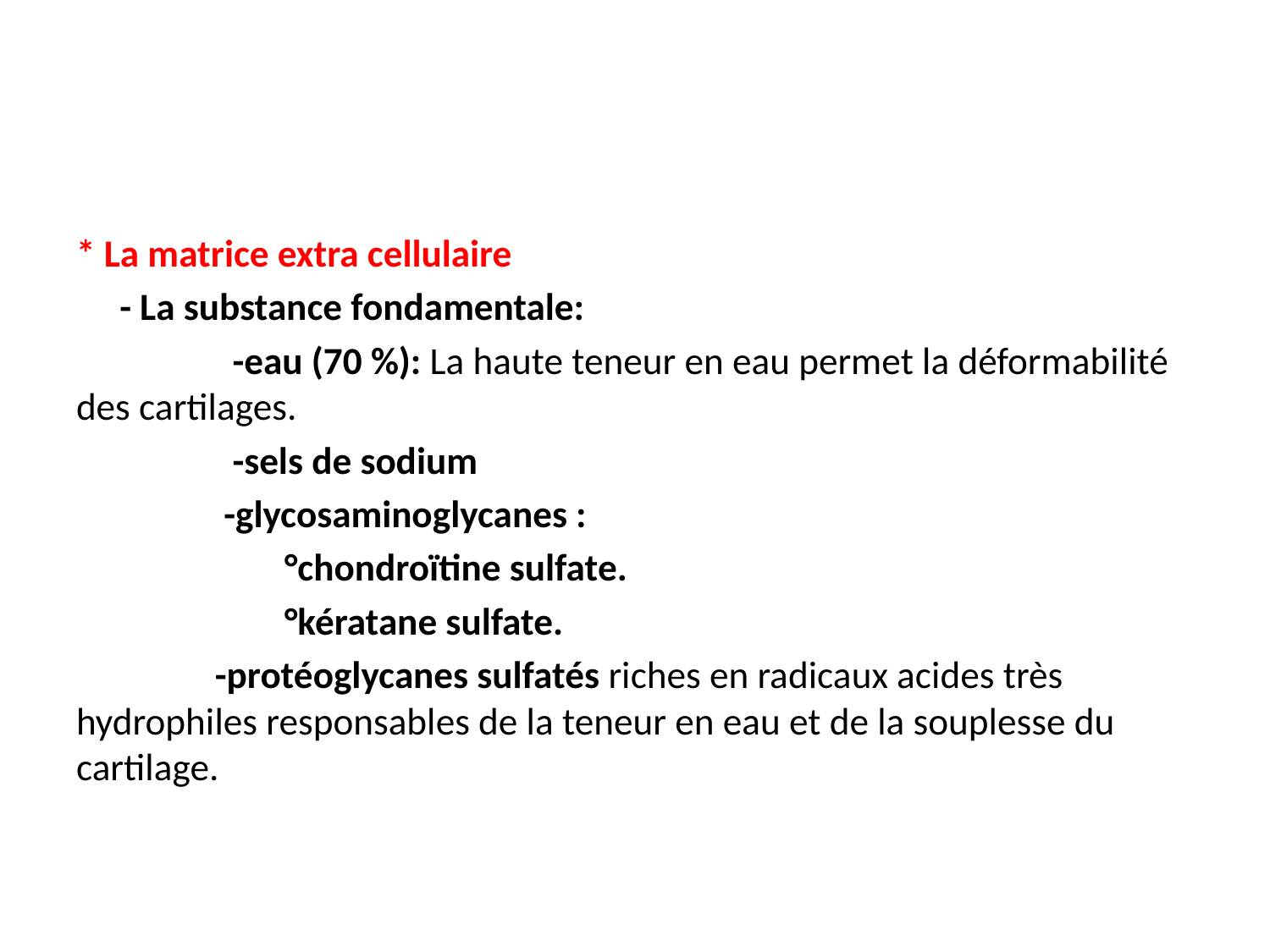

#
* La matrice extra cellulaire
     - La substance fondamentale:
                  -eau (70 %): La haute teneur en eau permet la déformabilité des cartilages.
                  -sels de sodium
                 -glycosaminoglycanes :
                        °chondroïtine sulfate.
                        °kératane sulfate.
                -protéoglycanes sulfatés riches en radicaux acides très hydrophiles responsables de la teneur en eau et de la souplesse du cartilage.